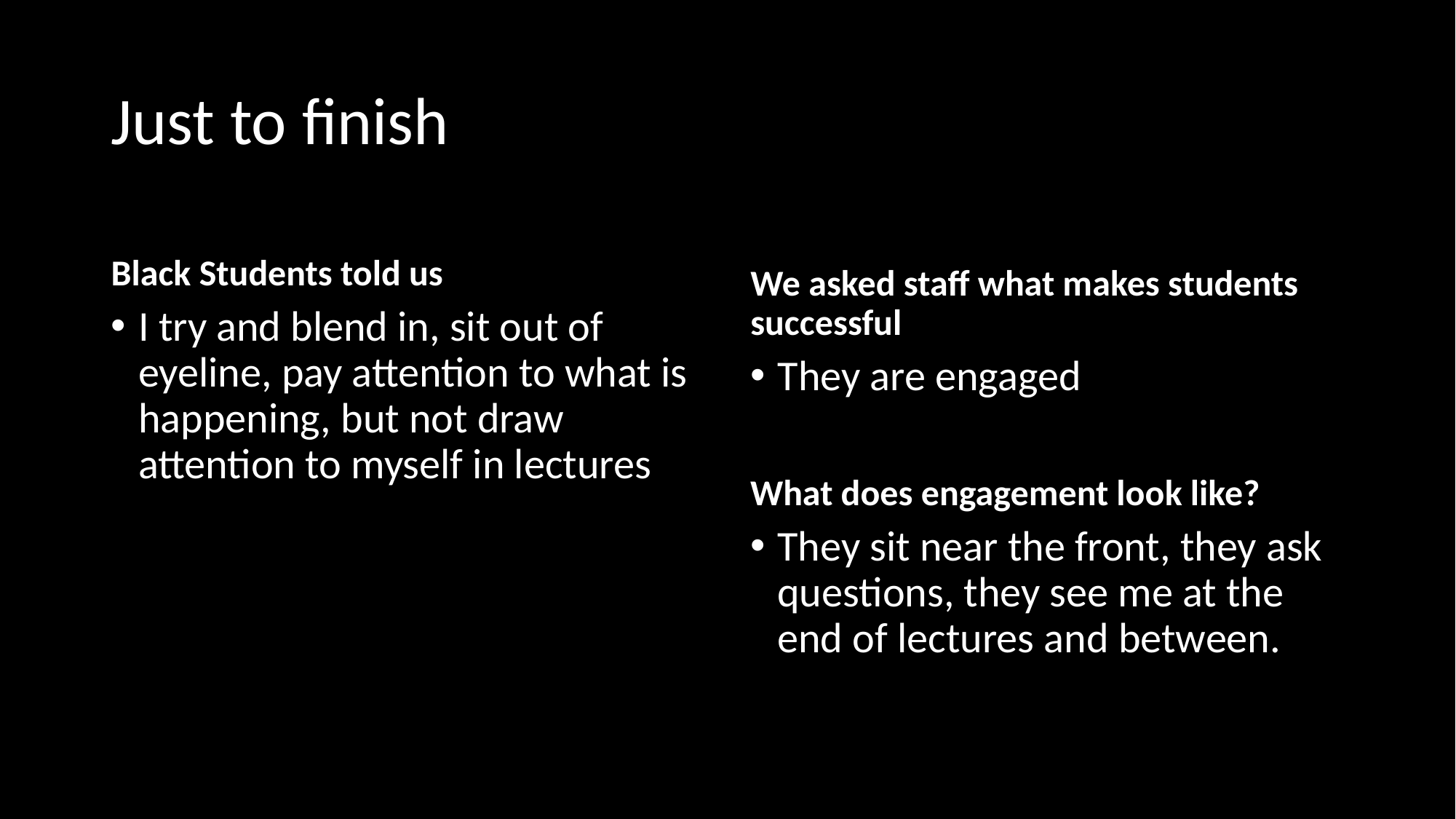

# Just to finish
Black Students told us
We asked staff what makes students successful
I try and blend in, sit out of eyeline, pay attention to what is happening, but not draw attention to myself in lectures
They are engaged
What does engagement look like?
They sit near the front, they ask questions, they see me at the end of lectures and between.